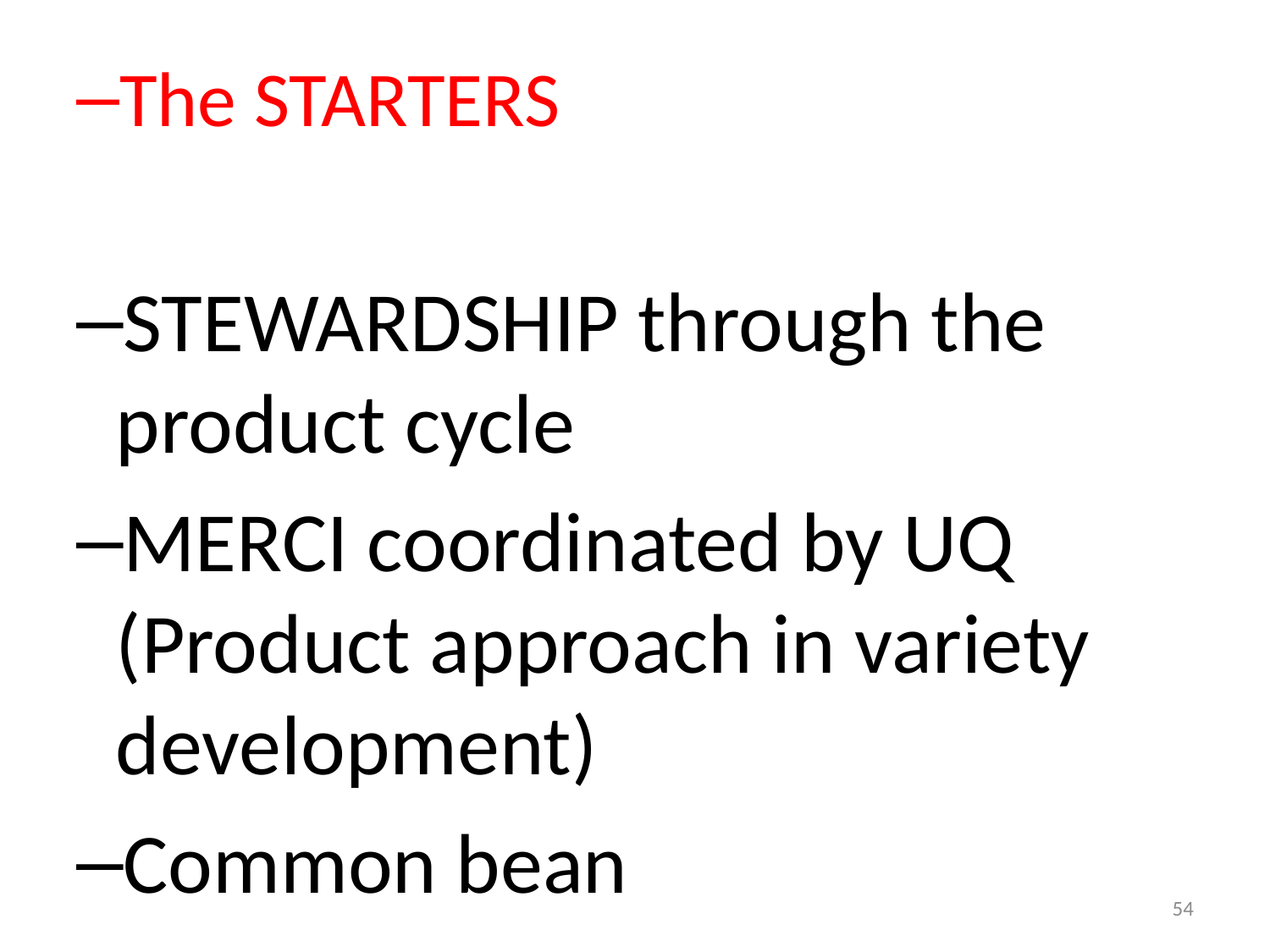

The STARTERS

STEWARDSHIP through the product cycle
MERCI coordinated by UQ (Product approach in variety development)
Common bean

54